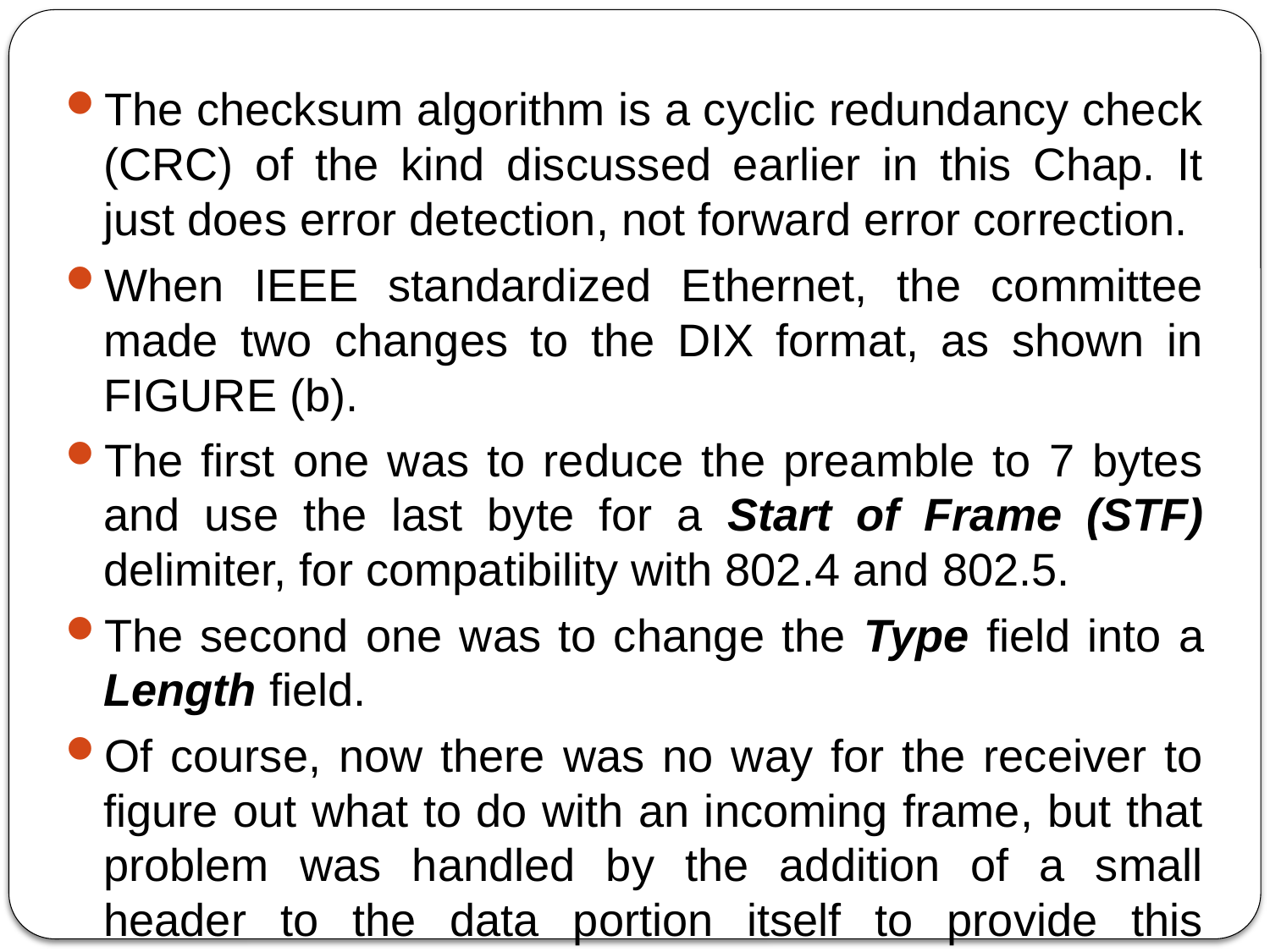

The checksum algorithm is a cyclic redundancy check (CRC) of the kind discussed earlier in this Chap. It just does error detection, not forward error correction.
When IEEE standardized Ethernet, the committee made two changes to the DIX format, as shown in FIGURE (b).
The first one was to reduce the preamble to 7 bytes and use the last byte for a Start of Frame (STF) delimiter, for compatibility with 802.4 and 802.5.
The second one was to change the Type field into a Length field.
Of course, now there was no way for the receiver to figure out what to do with an incoming frame, but that problem was handled by the addition of a small header to the data portion itself to provide this information.